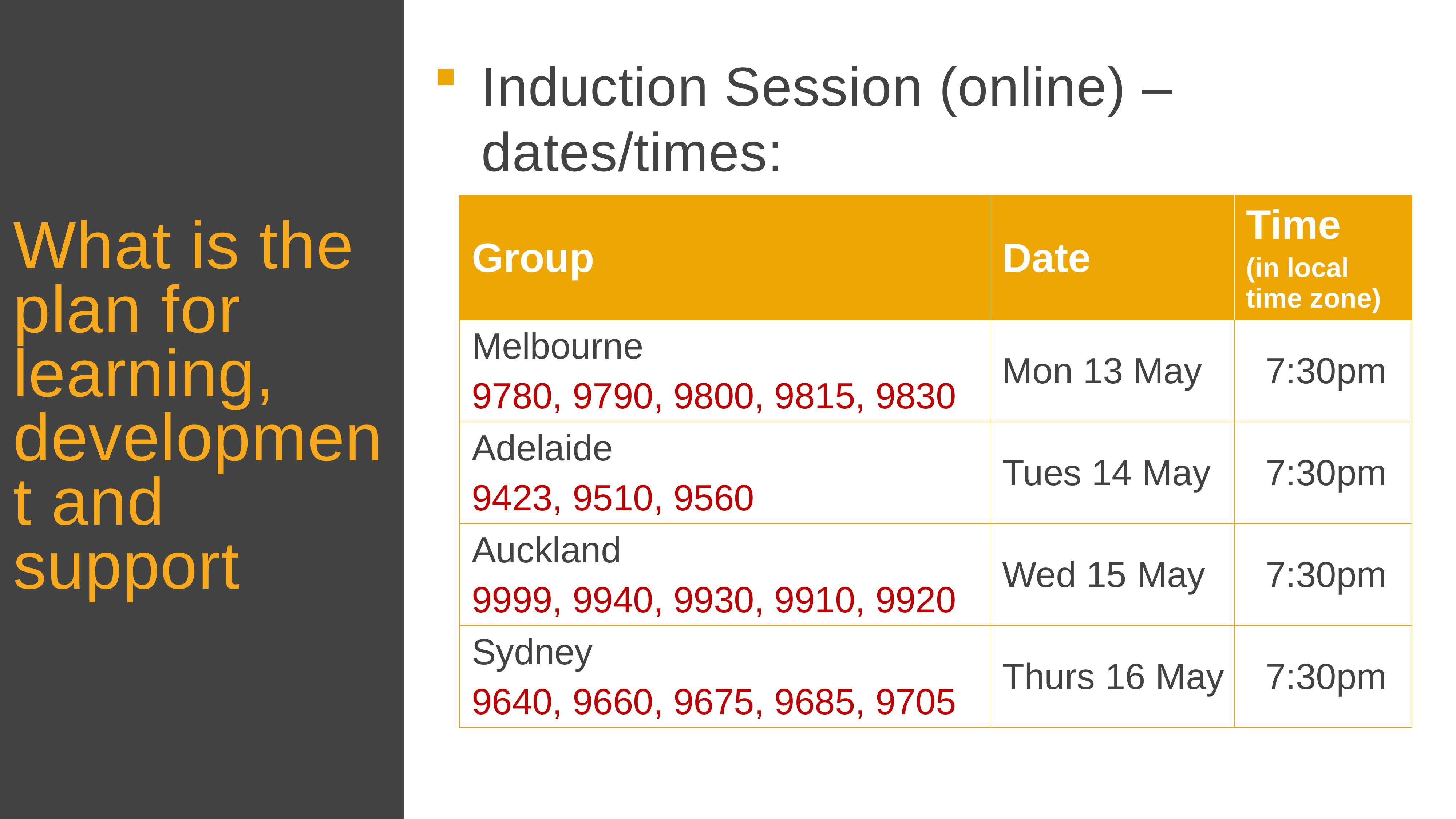

Induction Session (online) – dates/times:

| Group | Date | Time (in local time zone) |
| --- | --- | --- |
| Melbourne 9780, 9790, 9800, 9815, 9830 | Mon 13 May | 7:30pm |
| Adelaide 9423, 9510, 9560 | Tues 14 May | 7:30pm |
| Auckland 9999, 9940, 9930, 9910, 9920 | Wed 15 May | 7:30pm |
| Sydney 9640, 9660, 9675, 9685, 9705 | Thurs 16 May | 7:30pm |
What is the plan for learning, development and support